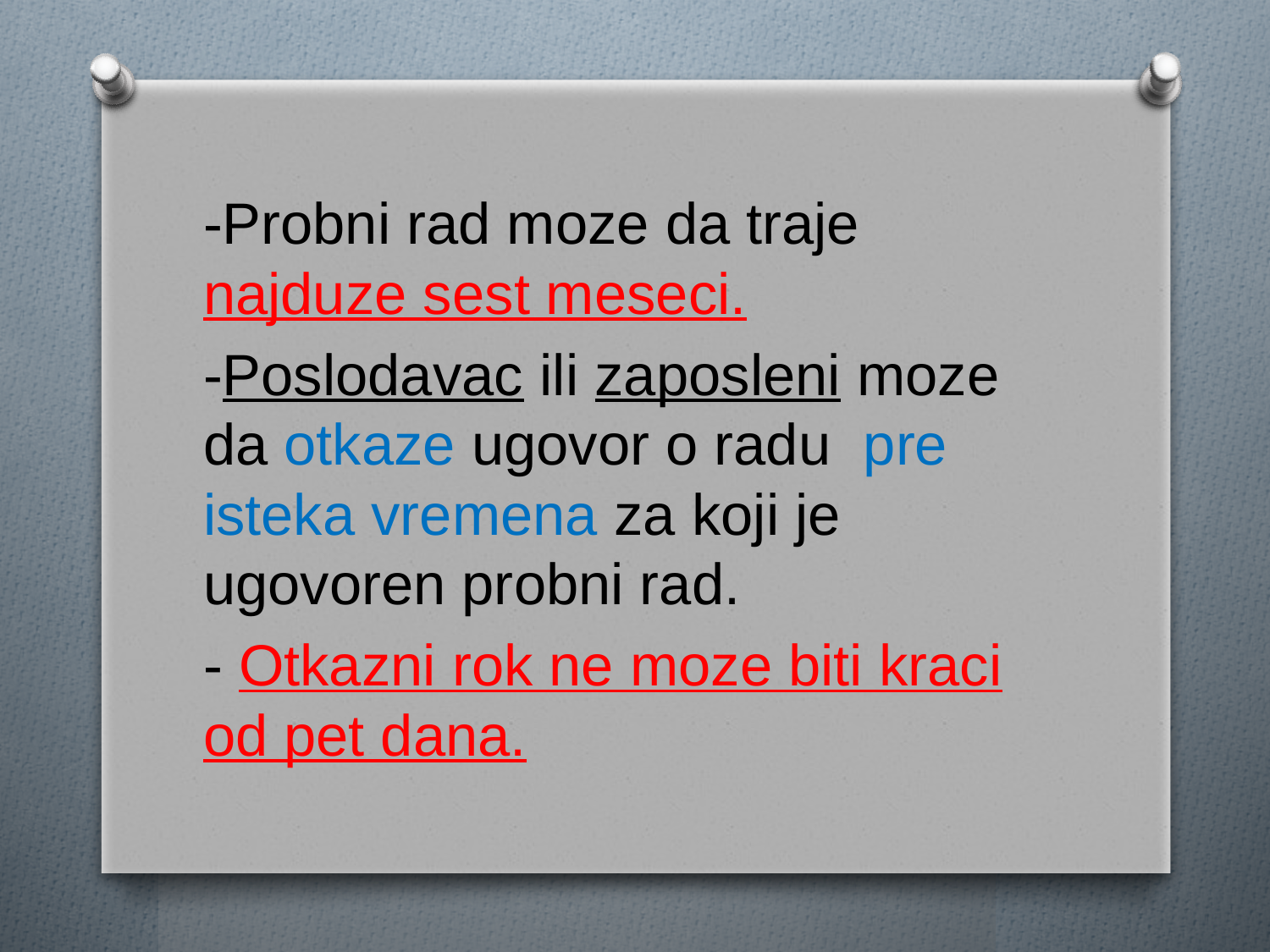

-Probni rad moze da traje najduze sest meseci.
-Poslodavac ili zaposleni moze da otkaze ugovor o radu  pre isteka vremena za koji je ugovoren probni rad.
- Otkazni rok ne moze biti kraci od pet dana.